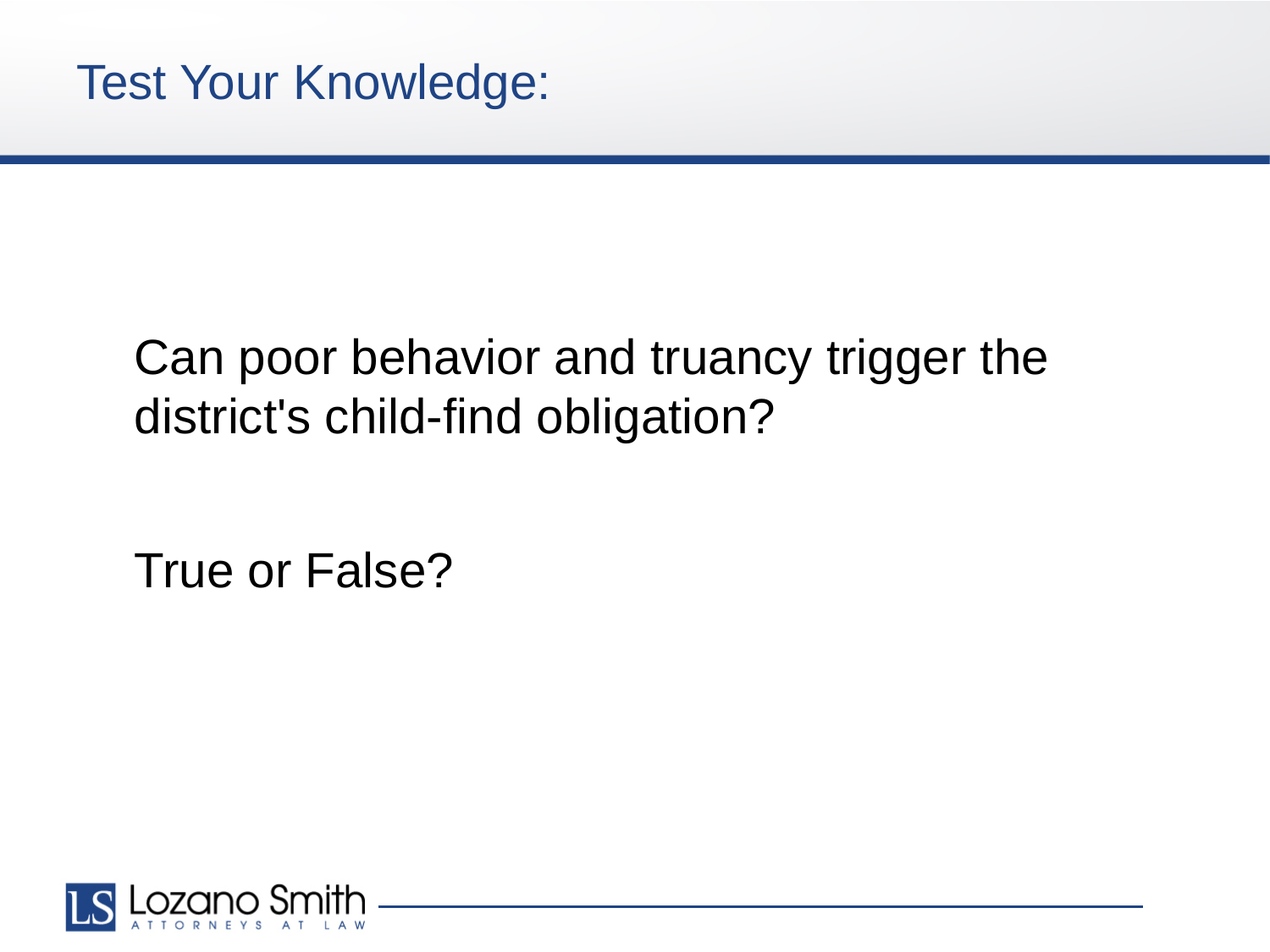

Test Your Knowledge:

	Can poor behavior and truancy trigger the district's child-find obligation?

	True or False?